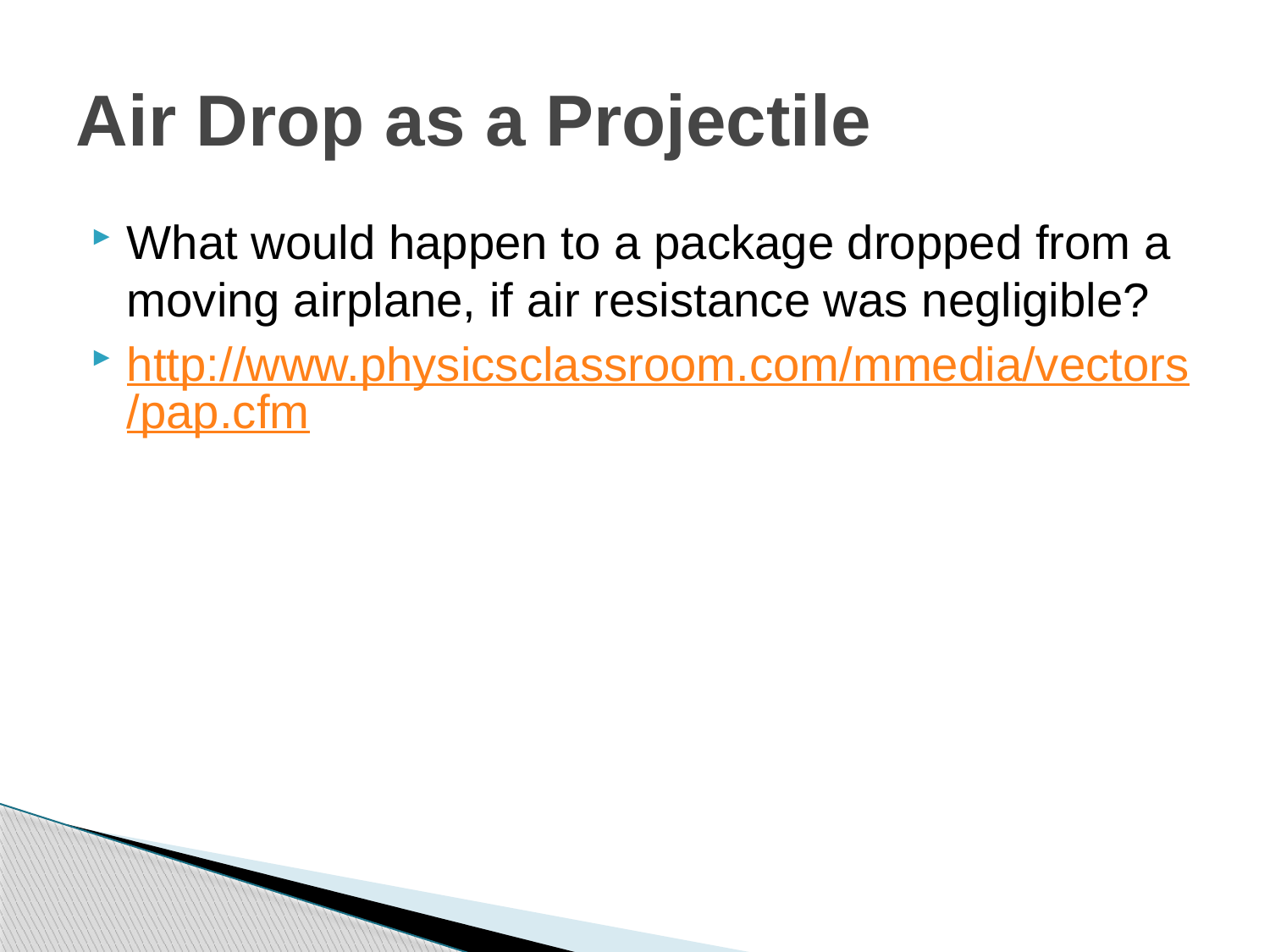

# Air Drop as a Projectile
What would happen to a package dropped from a moving airplane, if air resistance was negligible?
http://www.physicsclassroom.com/mmedia/vectors/pap.cfm